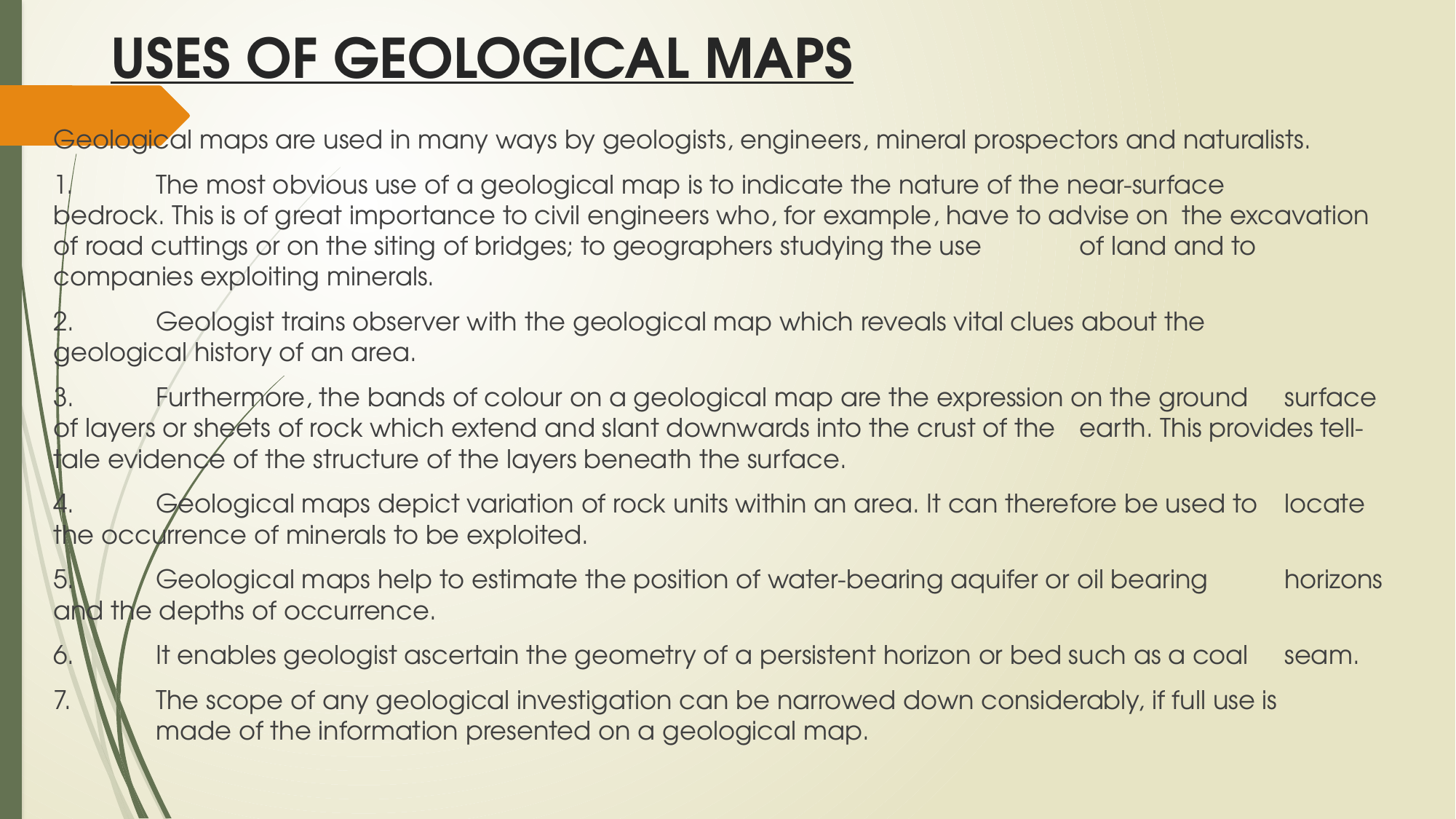

# USES OF GEOLOGICAL MAPS
Geological maps are used in many ways by geologists, engineers, mineral prospectors and naturalists.
1.	The most obvious use of a geological map is to indicate the nature of the near-surface 	bedrock. This is of great importance to civil engineers who, for example, have to advise on 	the excavation of road cuttings or on the siting of bridges; to geographers studying the use 	of land and to companies exploiting minerals.
2.	Geologist trains observer with the geological map which reveals vital clues about the 	geological history of an area.
3.	Furthermore, the bands of colour on a geological map are the expression on the ground 	surface of layers or sheets of rock which extend and slant downwards into the crust of the 	earth. This provides tell-tale evidence of the structure of the layers beneath the surface.
4.	Geological maps depict variation of rock units within an area. It can therefore be used to 	locate the occurrence of minerals to be exploited.
5.	Geological maps help to estimate the position of water-bearing aquifer or oil bearing 	horizons and the depths of occurrence.
6.	It enables geologist ascertain the geometry of a persistent horizon or bed such as a coal 	seam.
7.	The scope of any geological investigation can be narrowed down considerably, if full use is 	made of the information presented on a geological map.